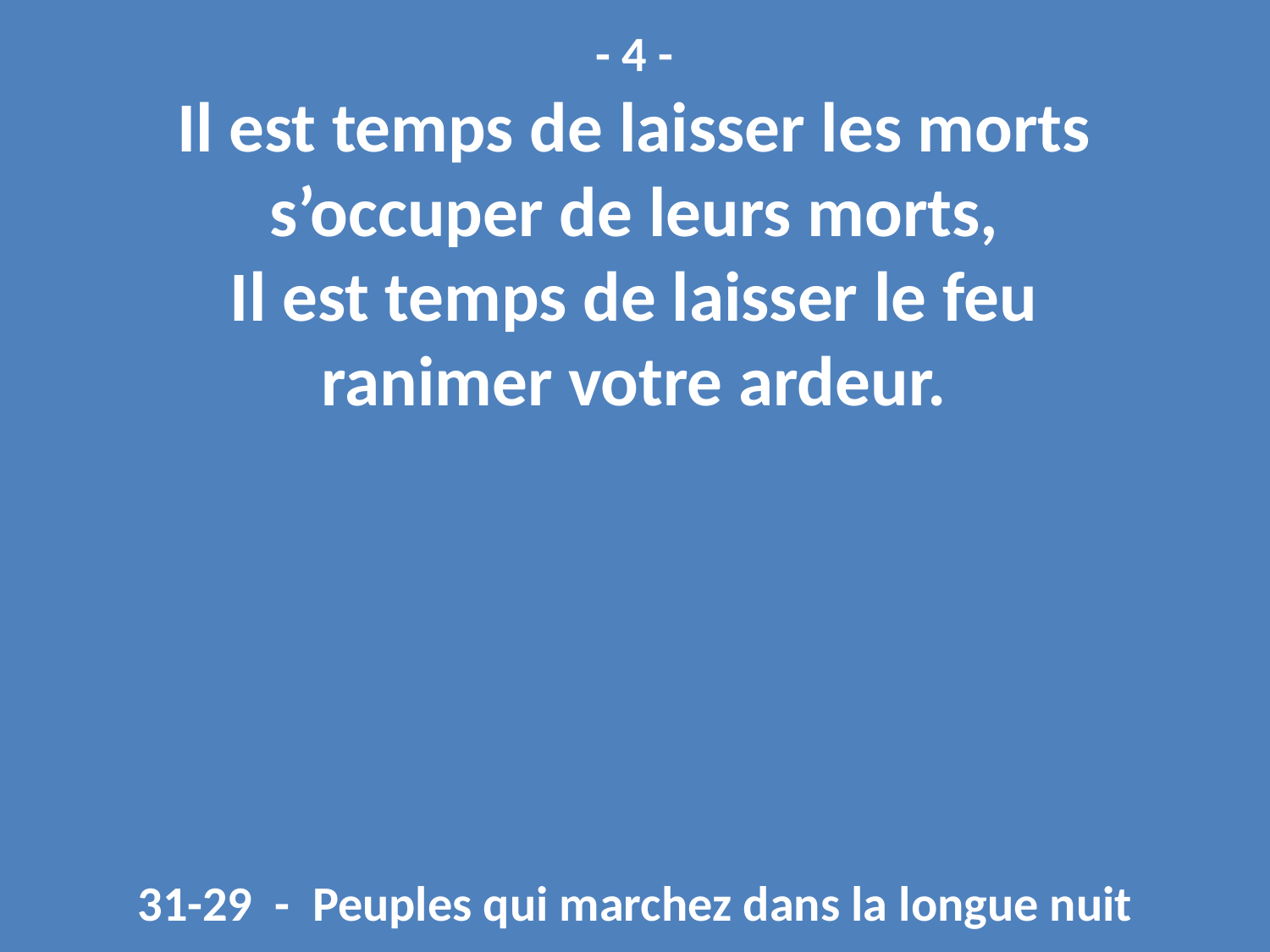

- 4 -
Il est temps de laisser les morts
s’occuper de leurs morts,
Il est temps de laisser le feu
ranimer votre ardeur.
31-29  -  Peuples qui marchez dans la longue nuit